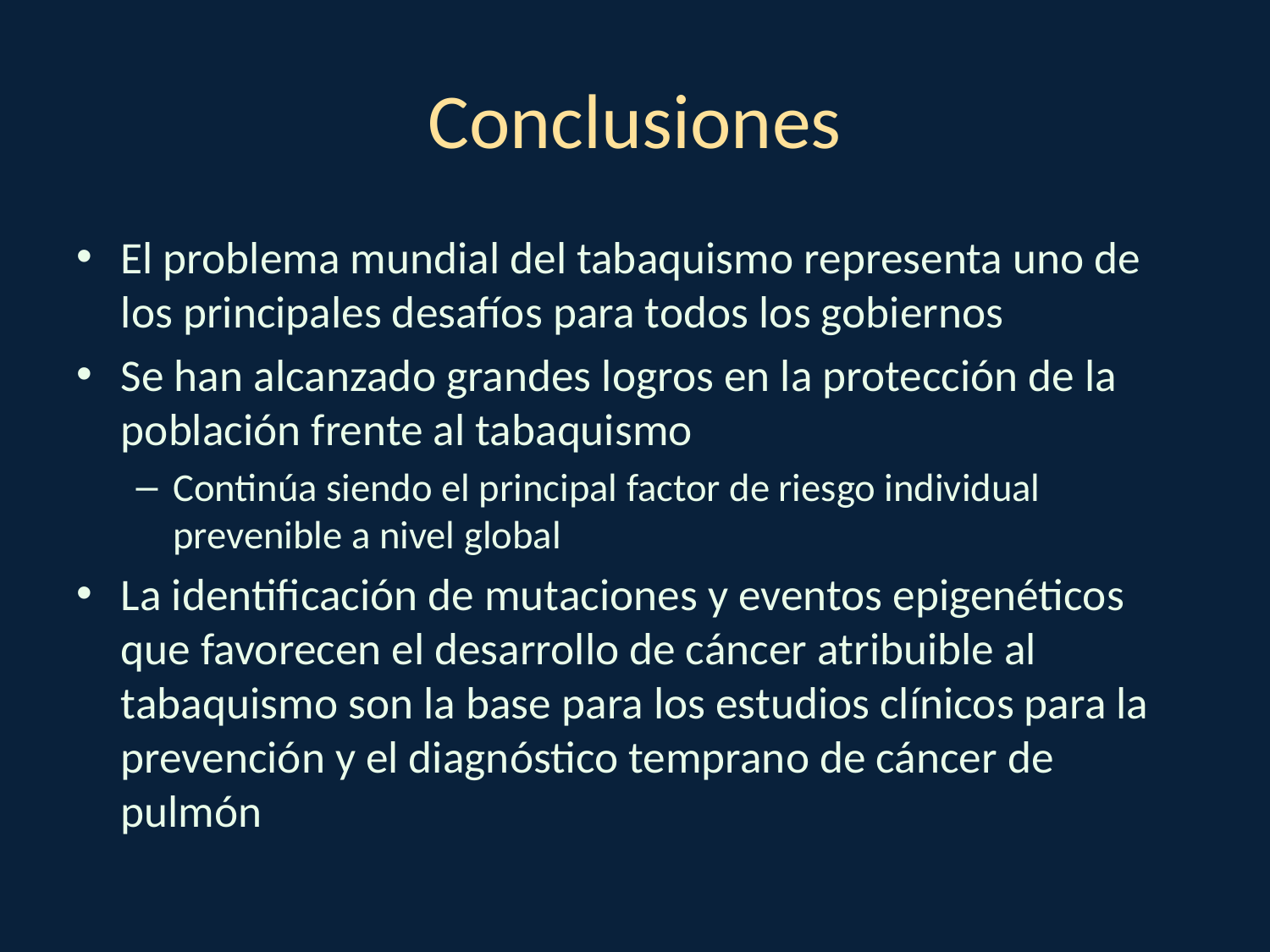

# Conclusiones
El problema mundial del tabaquismo representa uno de los principales desafíos para todos los gobiernos
Se han alcanzado grandes logros en la protección de la población frente al tabaquismo
Continúa siendo el principal factor de riesgo individual prevenible a nivel global
La identificación de mutaciones y eventos epigenéticos que favorecen el desarrollo de cáncer atribuible al tabaquismo son la base para los estudios clínicos para la prevención y el diagnóstico temprano de cáncer de pulmón